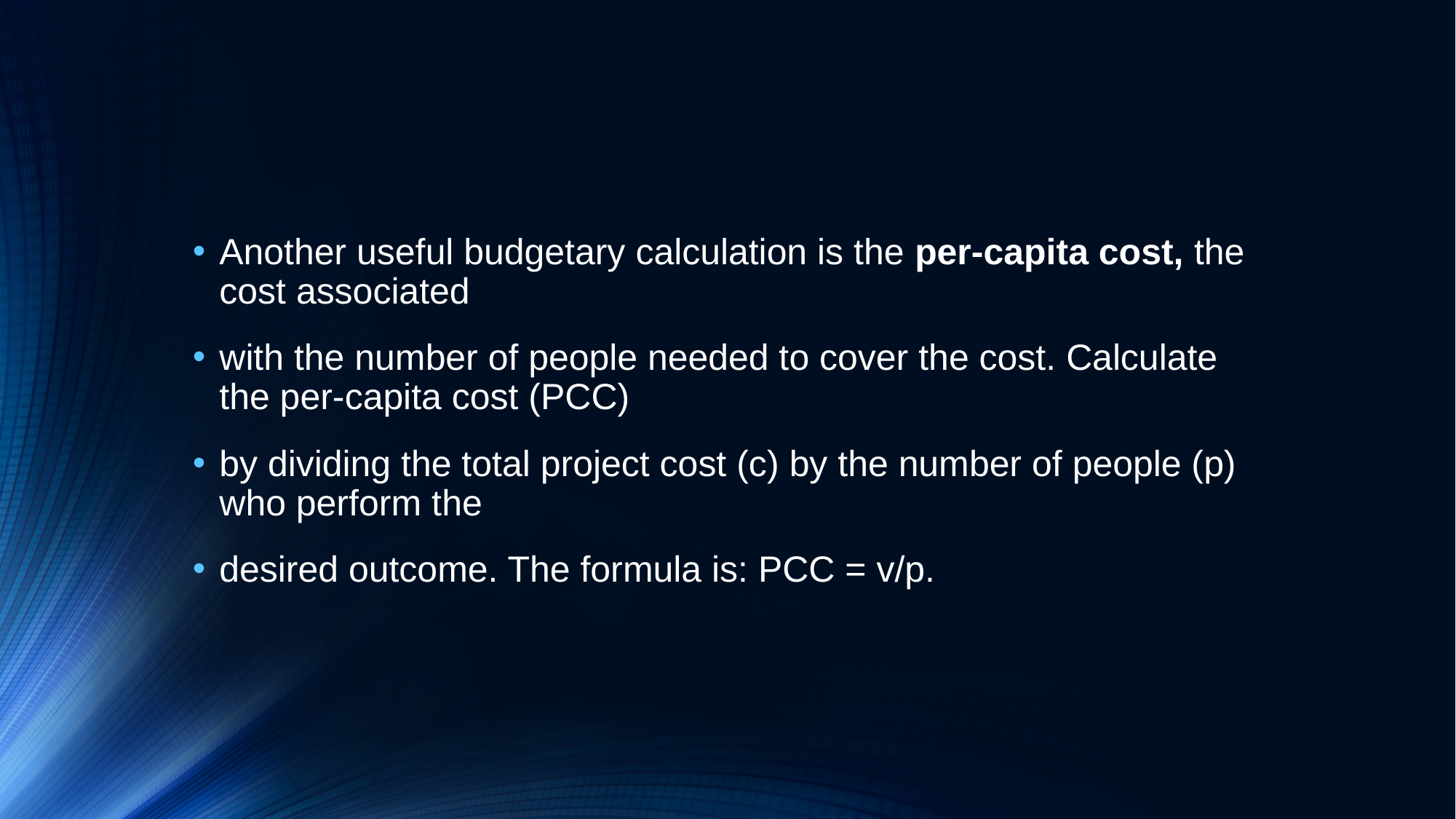

#
Another useful budgetary calculation is the per-capita cost, the cost associated
with the number of people needed to cover the cost. Calculate the per-capita cost (PCC)
by dividing the total project cost (c) by the number of people (p) who perform the
desired outcome. The formula is: PCC = v/p.